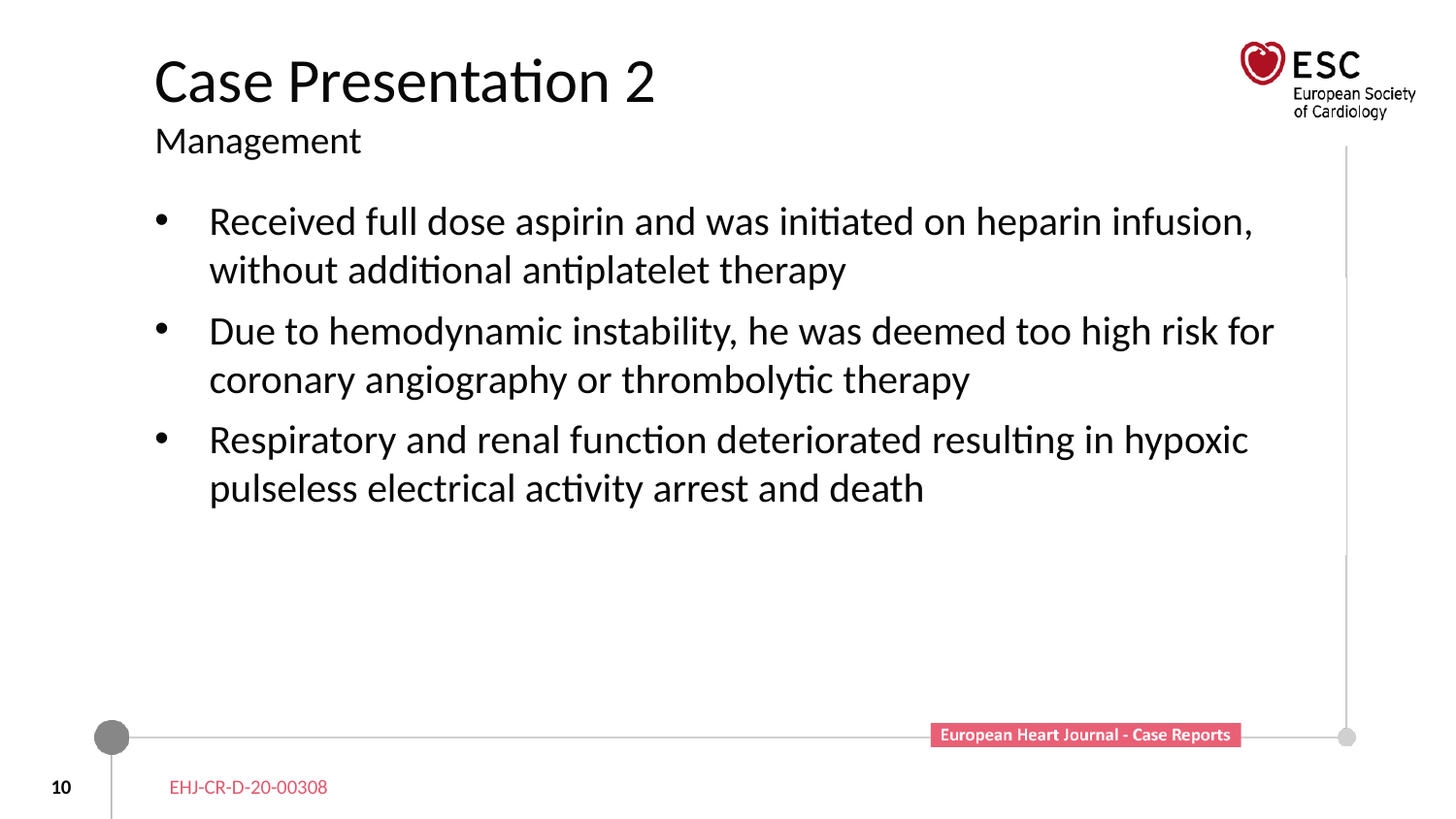

# Case Presentation 2 Management
Received full dose aspirin and was initiated on heparin infusion, without additional antiplatelet therapy
Due to hemodynamic instability, he was deemed too high risk for coronary angiography or thrombolytic therapy
Respiratory and renal function deteriorated resulting in hypoxic pulseless electrical activity arrest and death
10
EHJ-CR-D-20-00308